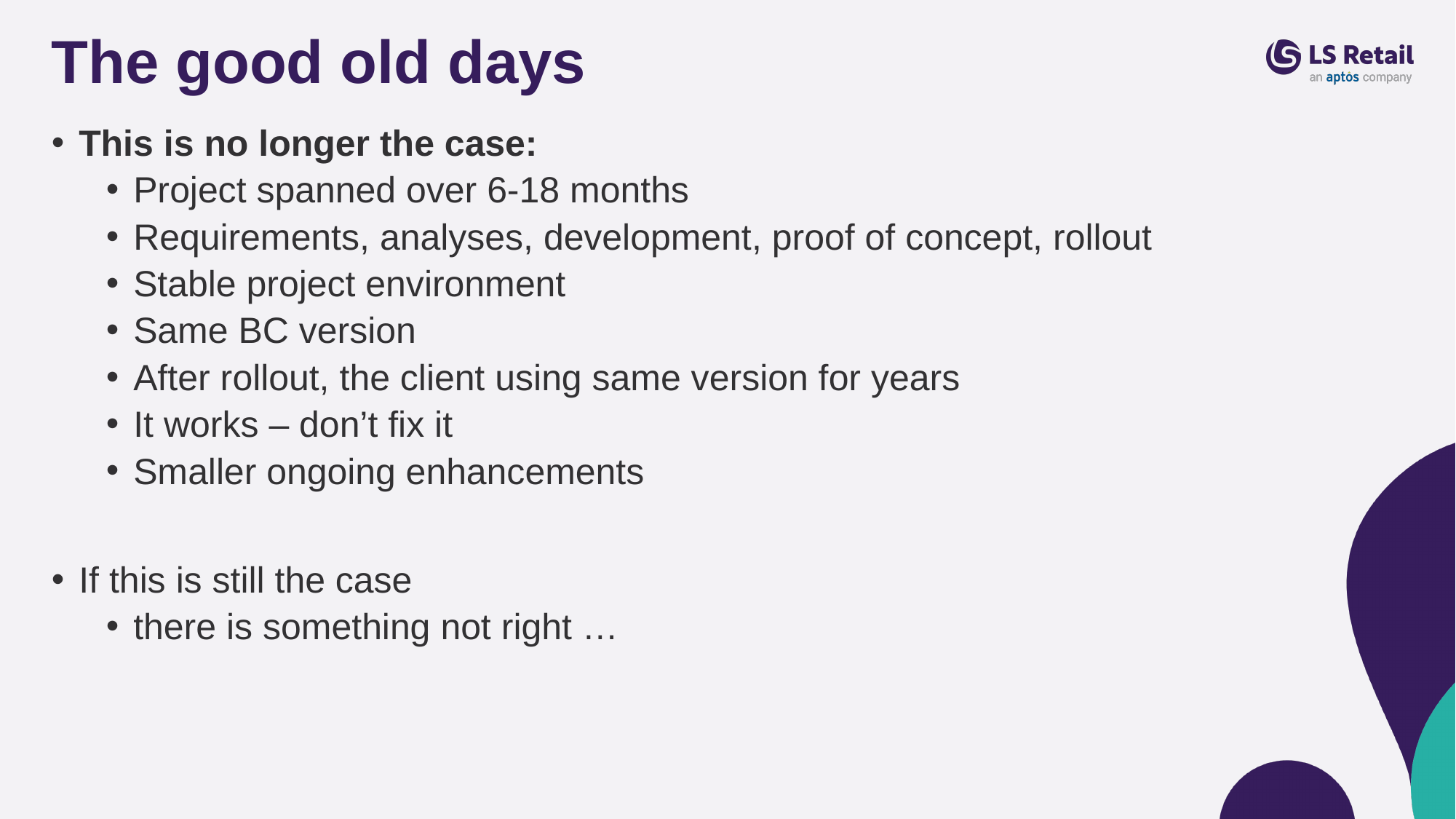

# The good old days
This is no longer the case:
Project spanned over 6-18 months
Requirements, analyses, development, proof of concept, rollout
Stable project environment
Same BC version
After rollout, the client using same version for years
It works – don’t fix it
Smaller ongoing enhancements

If this is still the case
there is something not right …